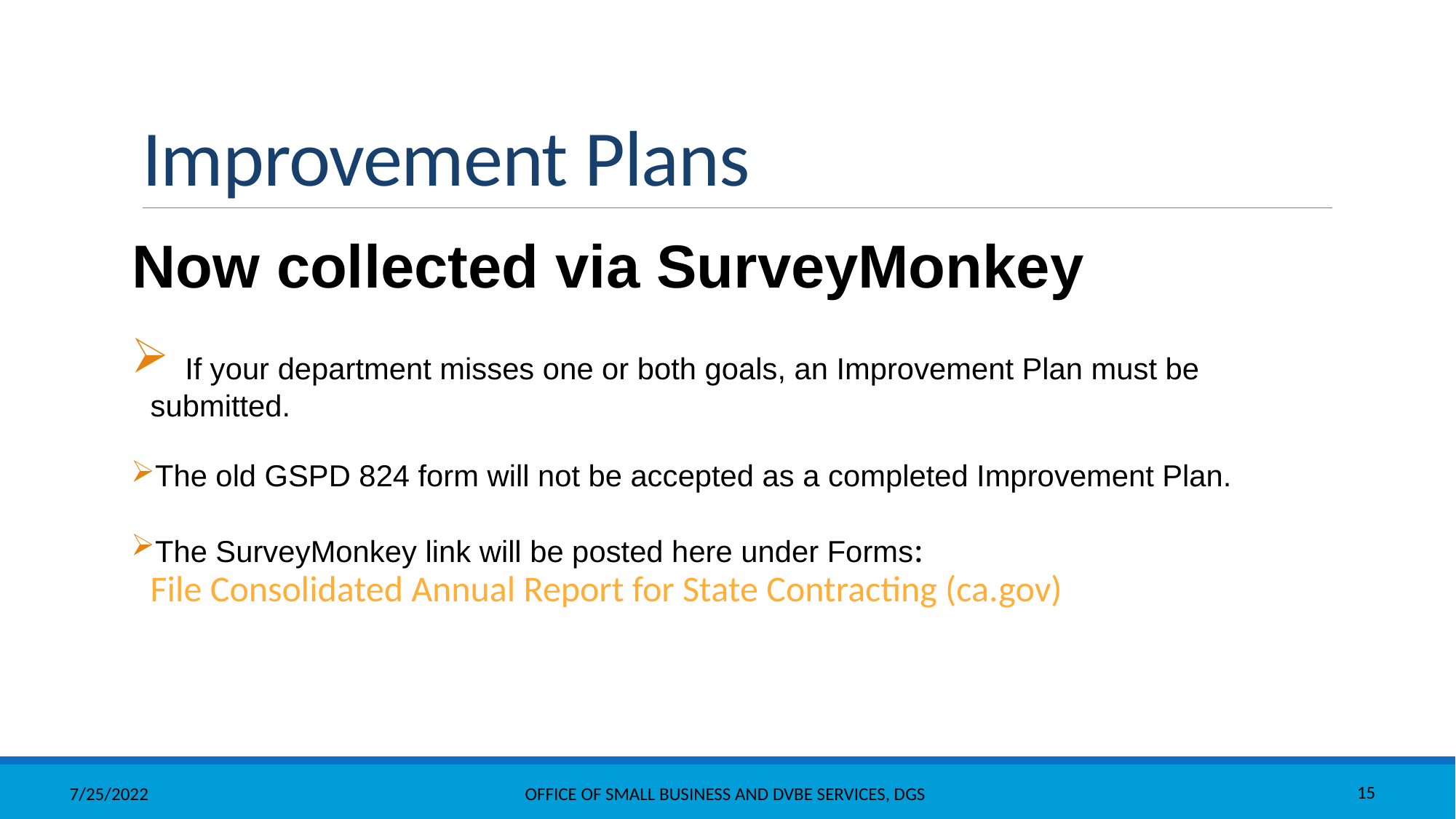

# Improvement Plans
Now collected via SurveyMonkey
 If your department misses one or both goals, an Improvement Plan must be submitted.
The old GSPD 824 form will not be accepted as a completed Improvement Plan.
The SurveyMonkey link will be posted here under Forms: File Consolidated Annual Report for State Contracting (ca.gov)

7/25/2022
Office Of Small Business And DVBE Services, DGS
15